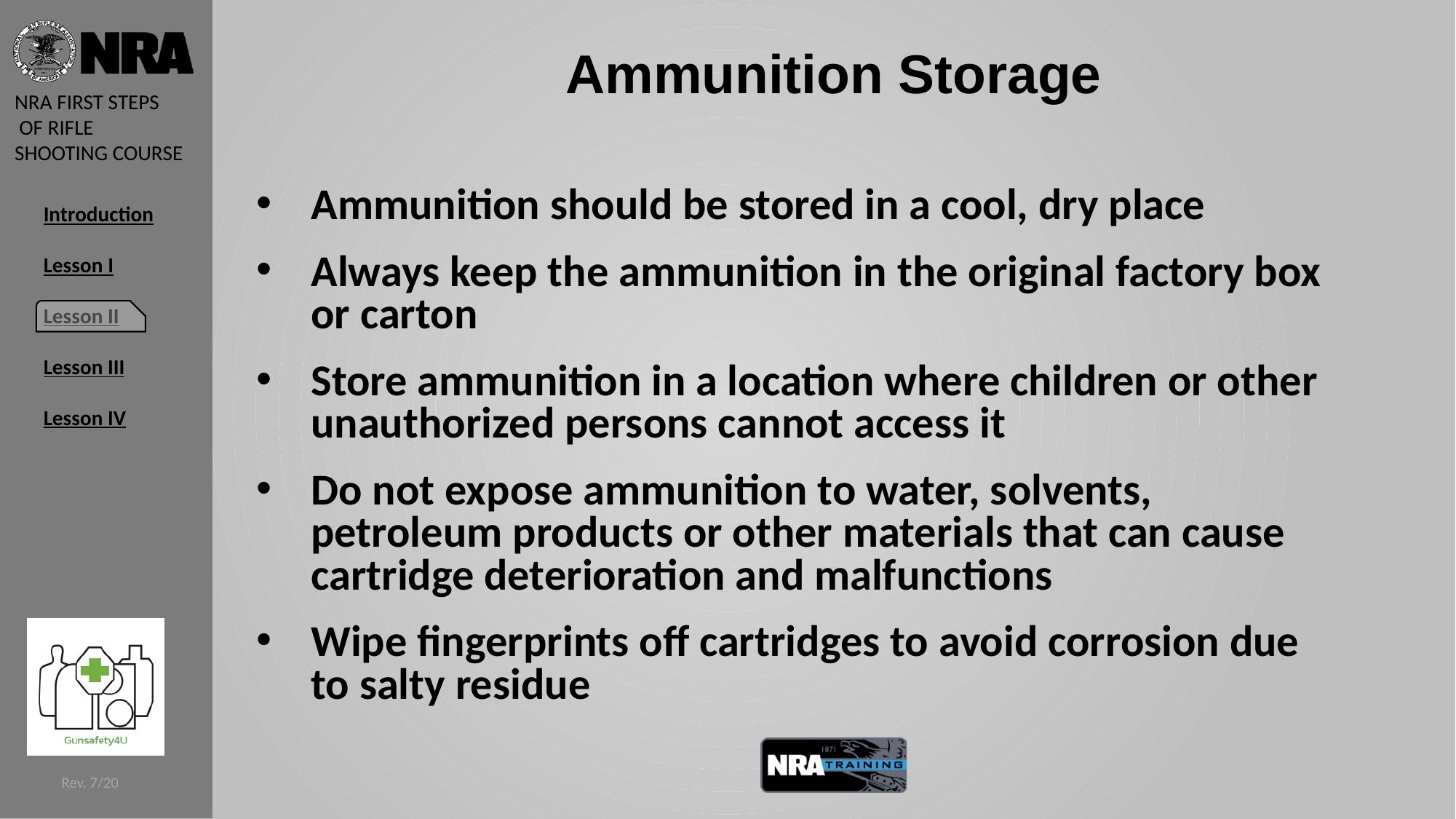

# Ammunition Storage
Ammunition should be stored in a cool, dry place
Always keep the ammunition in the original factory box or carton
Store ammunition in a location where children or other unauthorized persons cannot access it
Do not expose ammunition to water, solvents,   petroleum products or other materials that can cause cartridge deterioration and malfunctions
Wipe fingerprints off cartridges to avoid corrosion due to salty residue